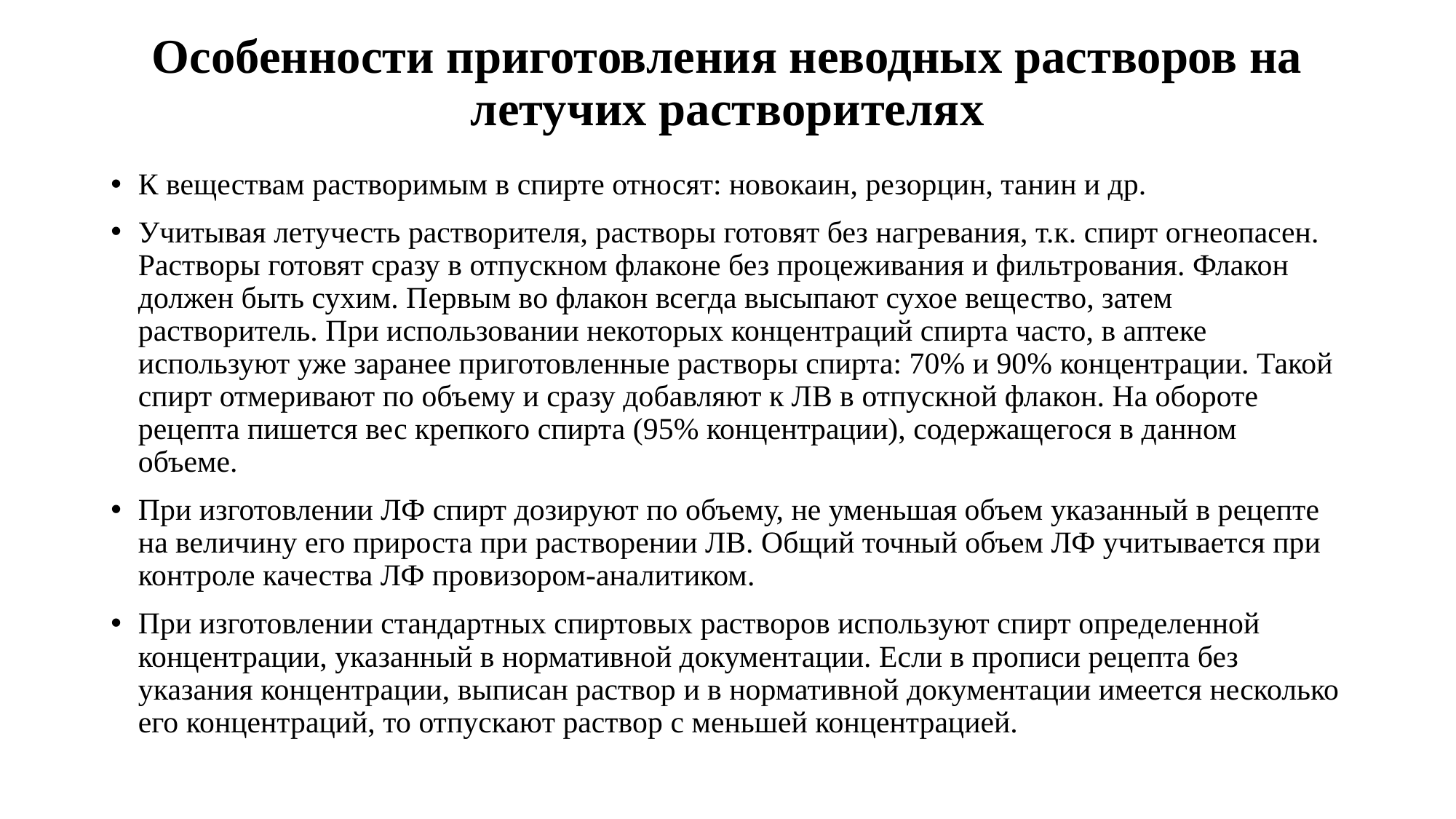

# Особенности приготовления неводных растворов на летучих растворителях
К веществам растворимым в спирте относят: новокаин, резорцин, танин и др.
Учитывая летучесть растворителя, растворы готовят без нагревания, т.к. спирт огнеопасен. Растворы готовят сразу в отпускном флаконе без процеживания и фильтрования. Флакон должен быть сухим. Первым во флакон всегда высыпают сухое вещество, затем растворитель. При использовании некоторых концентраций спирта часто, в аптеке используют уже заранее приготовленные растворы спирта: 70% и 90% концентрации. Такой спирт отмеривают по объему и сразу добавляют к ЛВ в отпускной флакон. На обороте рецепта пишется вес крепкого спирта (95% концентрации), содержащегося в данном объеме.
При изготовлении ЛФ спирт дозируют по объему, не уменьшая объем указанный в рецепте на величину его прироста при растворении ЛВ. Общий точный объем ЛФ учитывается при контроле качества ЛФ провизором-аналитиком.
При изготовлении стандартных спиртовых растворов используют спирт определенной концентрации, указанный в нормативной документации. Если в прописи рецепта без указания концентрации, выписан раствор и в нормативной документации имеется несколько его концентраций, то отпускают раствор с меньшей концентрацией.